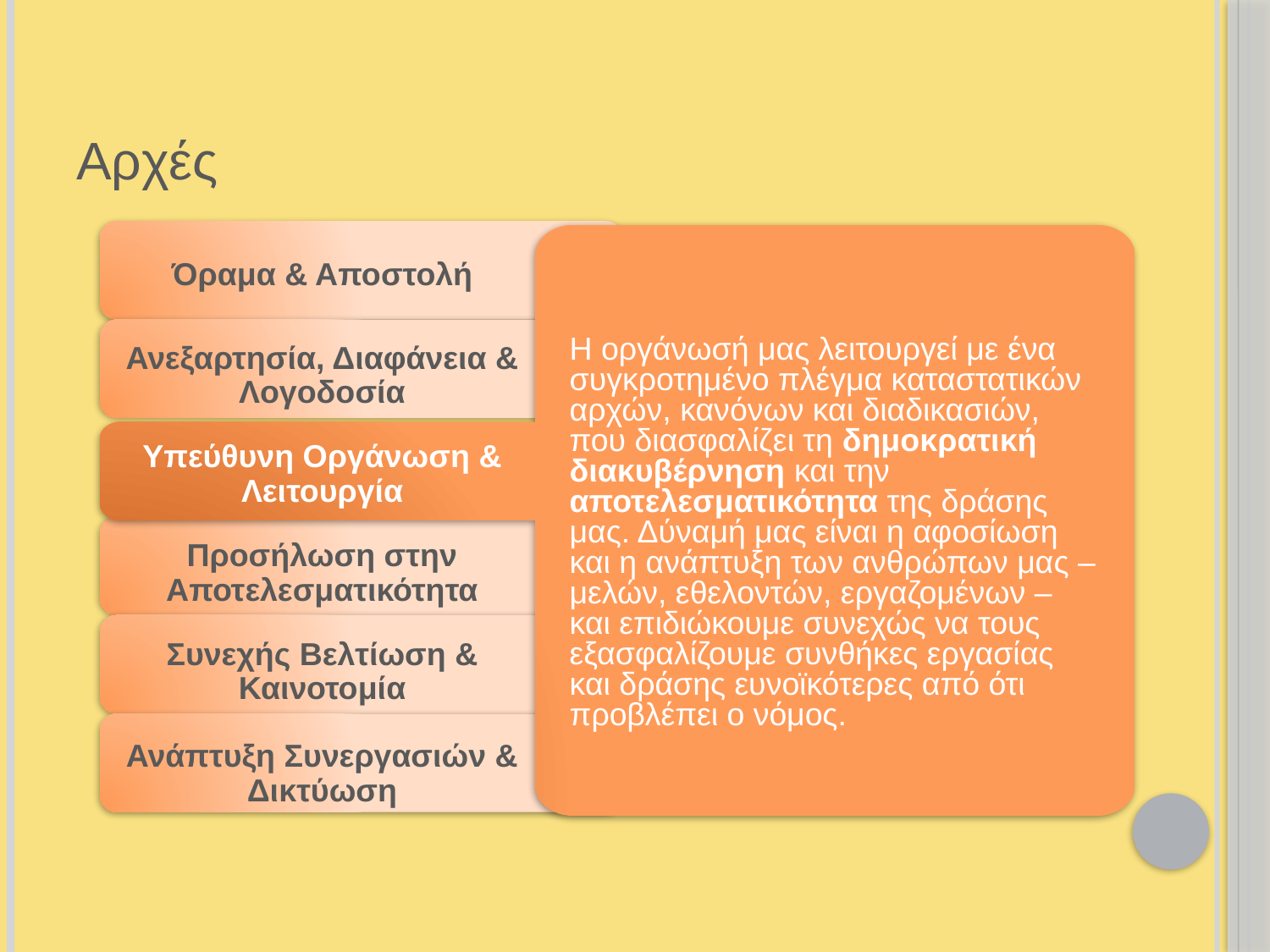

Αρχές

Όραμα & Αποστολή

Η οργάνωσή μας λειτουργεί με ένα συγκροτημένο πλέγμα καταστατικών αρχών, κανόνων και διαδικασιών, που διασφαλίζει τη δημοκρατική διακυβέρνηση και την αποτελεσματικότητα της δράσης μας. Δύναμή μας είναι η αφοσίωση και η ανάπτυξη των ανθρώπων μας – μελών, εθελοντών, εργαζομένων – και επιδιώκουμε συνεχώς να τους εξασφαλίζουμε συνθήκες εργασίας και δράσης ευνοϊκότερες από ότι προβλέπει ο νόμος.

Ανεξαρτησία, Διαφάνεια & Λογοδοσία
Υπεύθυνη Οργάνωση & Λειτουργία

Προσήλωση στην Αποτελεσματικότητα

Συνεχής Βελτίωση & Καινοτομία

Ανάπτυξη Συνεργασιών & Δικτύωση